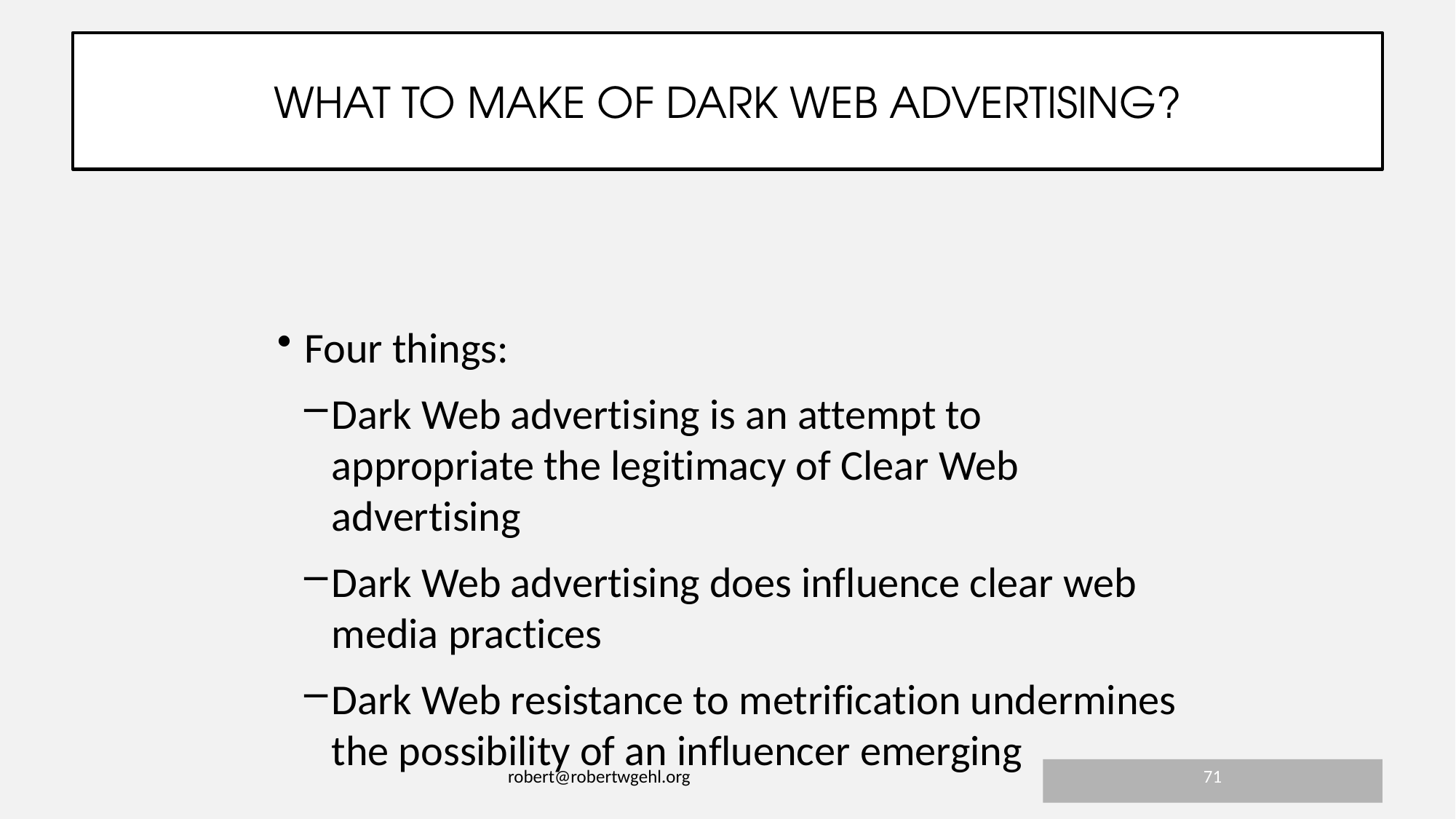

71
robert@robertwgehl.org
# what to make of Dark web advertising?
Four things:
Dark Web advertising is an attempt to appropriate the legitimacy of Clear Web advertising
Dark Web advertising does influence clear web media practices
Dark Web resistance to metrification undermines the possibility of an influencer emerging